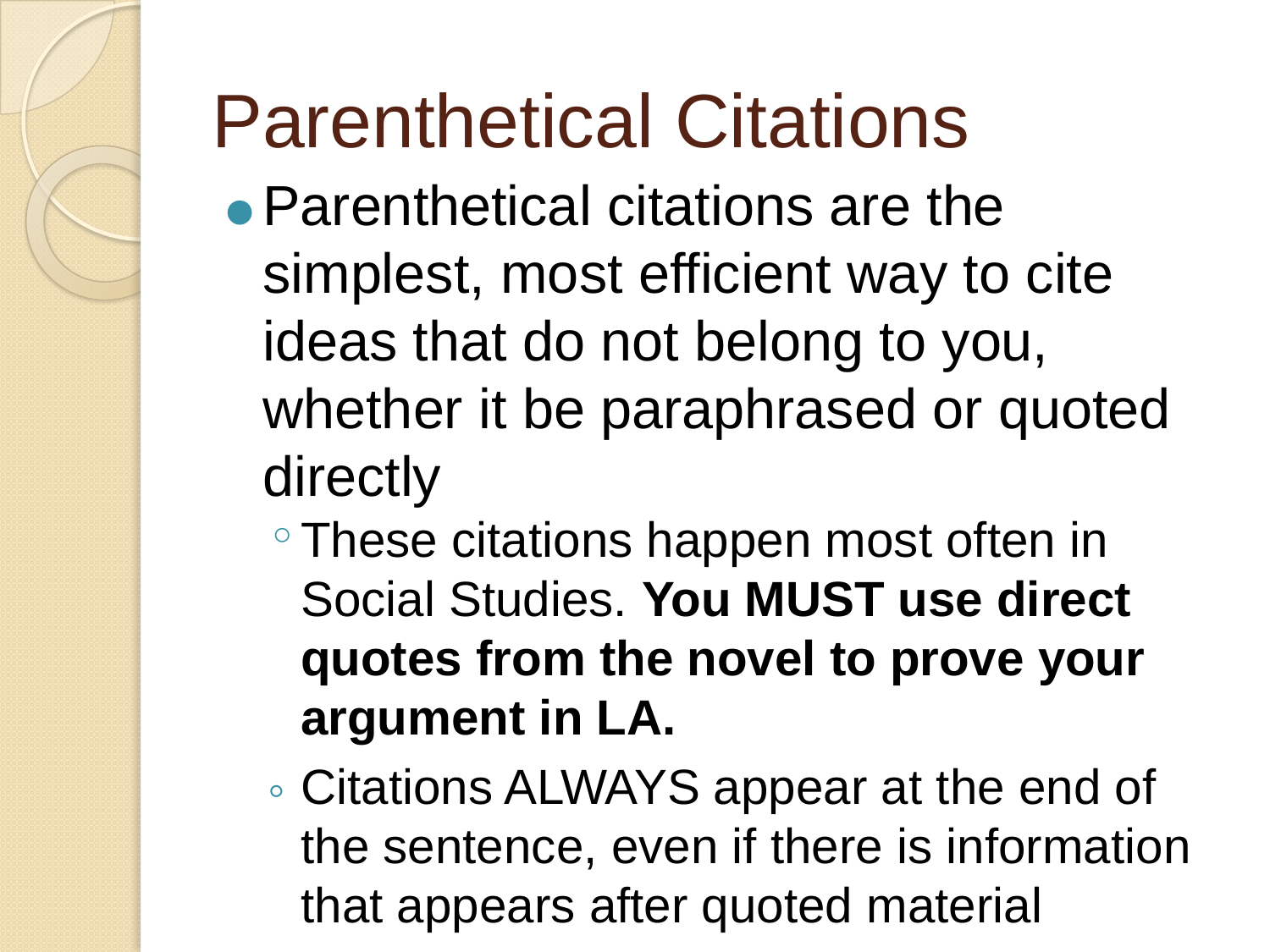

# Parenthetical Citations
Parenthetical citations are the simplest, most efficient way to cite ideas that do not belong to you, whether it be paraphrased or quoted directly
These citations happen most often in Social Studies. You MUST use direct quotes from the novel to prove your argument in LA.
Citations ALWAYS appear at the end of the sentence, even if there is information that appears after quoted material
There is NEVER any punctuation before the citation